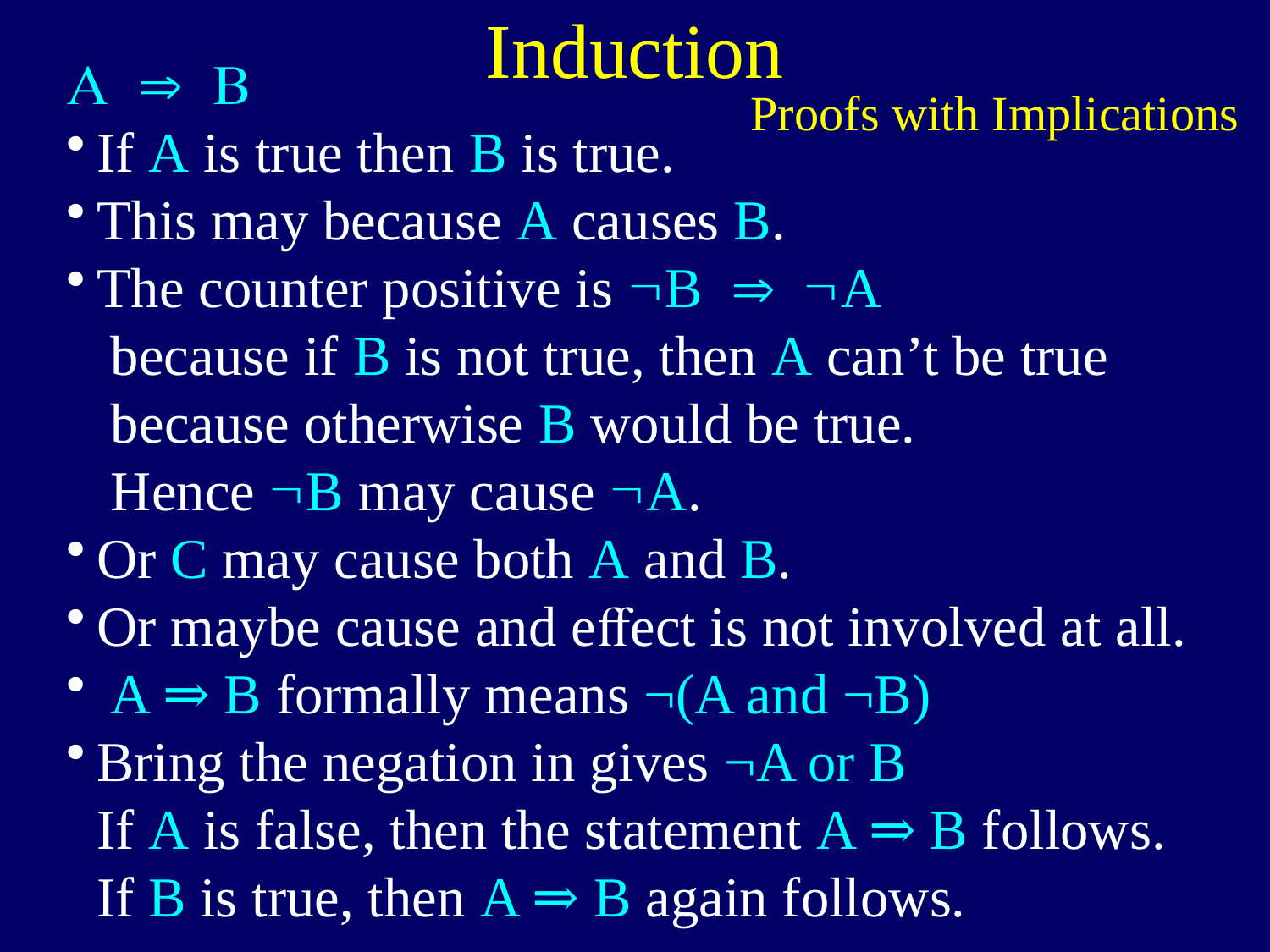

Induction
Proofs with Implications
Α ⇒ Β
If A is true then B is true.
This may because A causes B.
The counter positive is ¬B ⇒ ¬A
 because if B is not true, then A can’t be true
 because otherwise B would be true.
 Hence ¬B may cause ¬A.
Or C may cause both A and B.
Or maybe cause and eﬀect is not involved at all.
 A ⇒ B formally means ¬(A and ¬B)
Bring the negation in gives ¬A or B
If A is false, then the statement A ⇒ B follows.
If B is true, then A ⇒ B again follows.